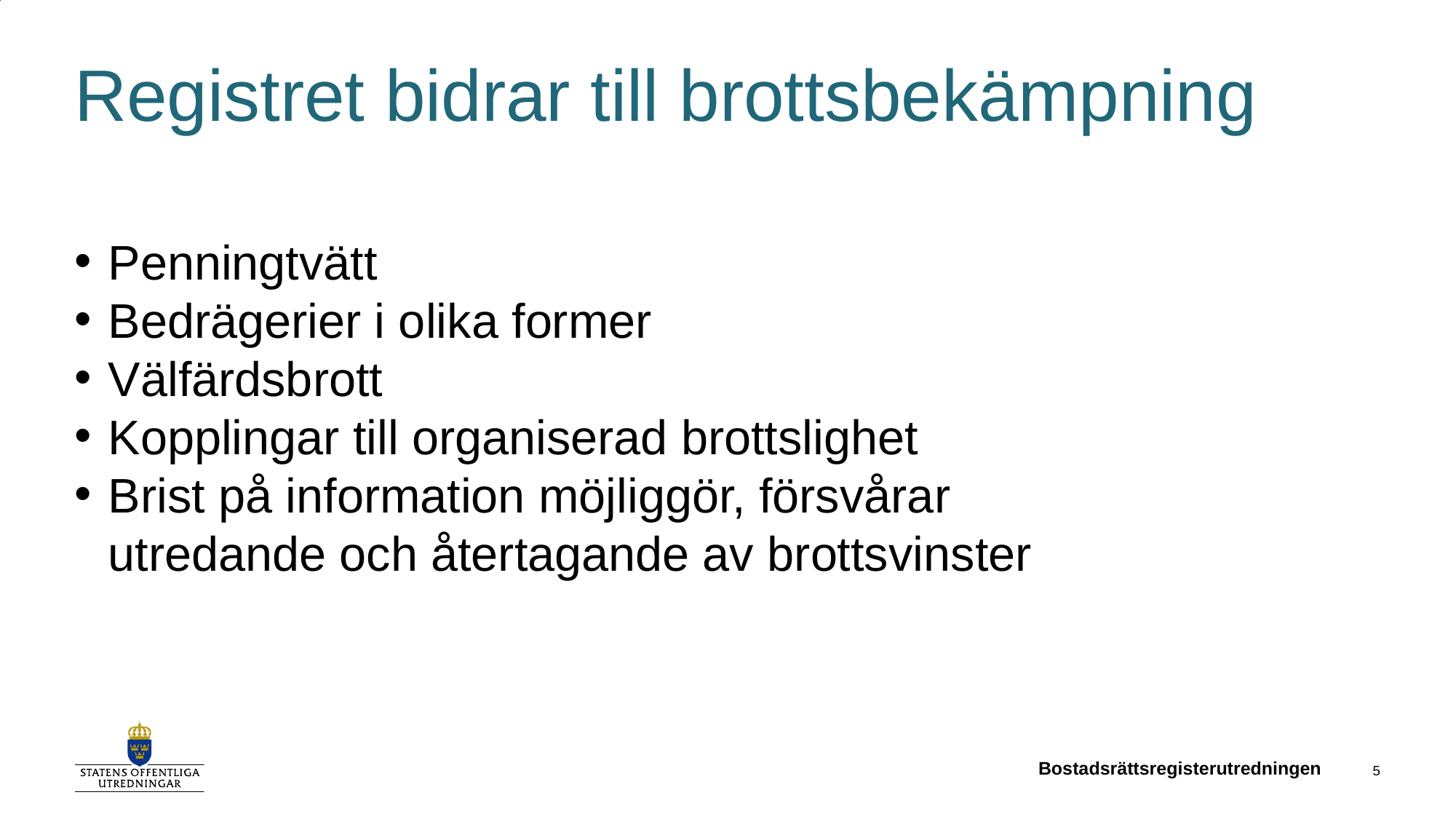

# Registret bidrar till brottsbekämpning
Penningtvätt
Bedrägerier i olika former
Välfärdsbrott
Kopplingar till organiserad brottslighet
Brist på information möjliggör, försvårar utredande och återtagande av brottsvinster
Bostadsrättsregisterutredningen
5